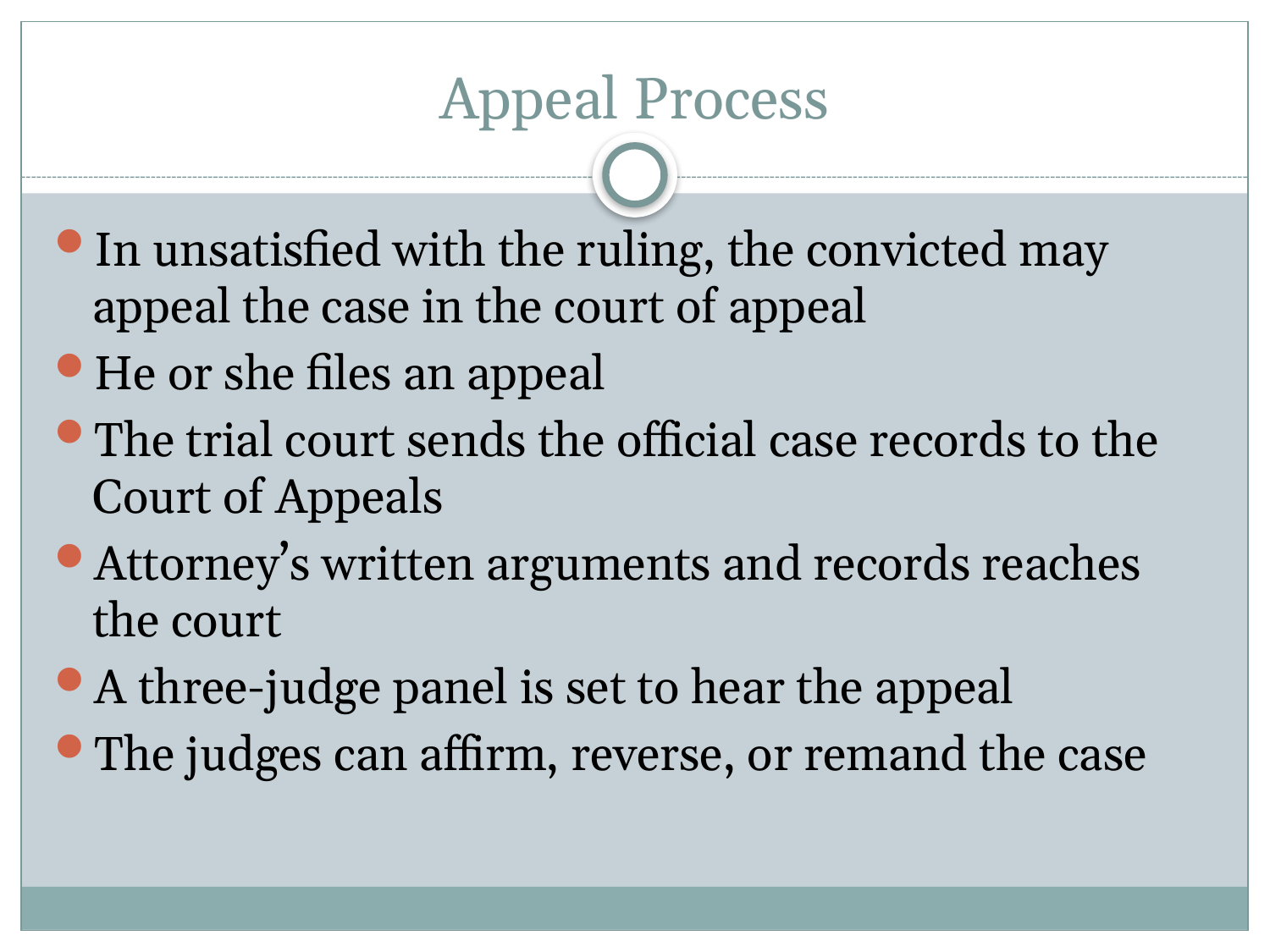

# Appeal Process
In unsatisfied with the ruling, the convicted may appeal the case in the court of appeal
He or she files an appeal
The trial court sends the official case records to the Court of Appeals
Attorney’s written arguments and records reaches the court
A three-judge panel is set to hear the appeal
The judges can affirm, reverse, or remand the case